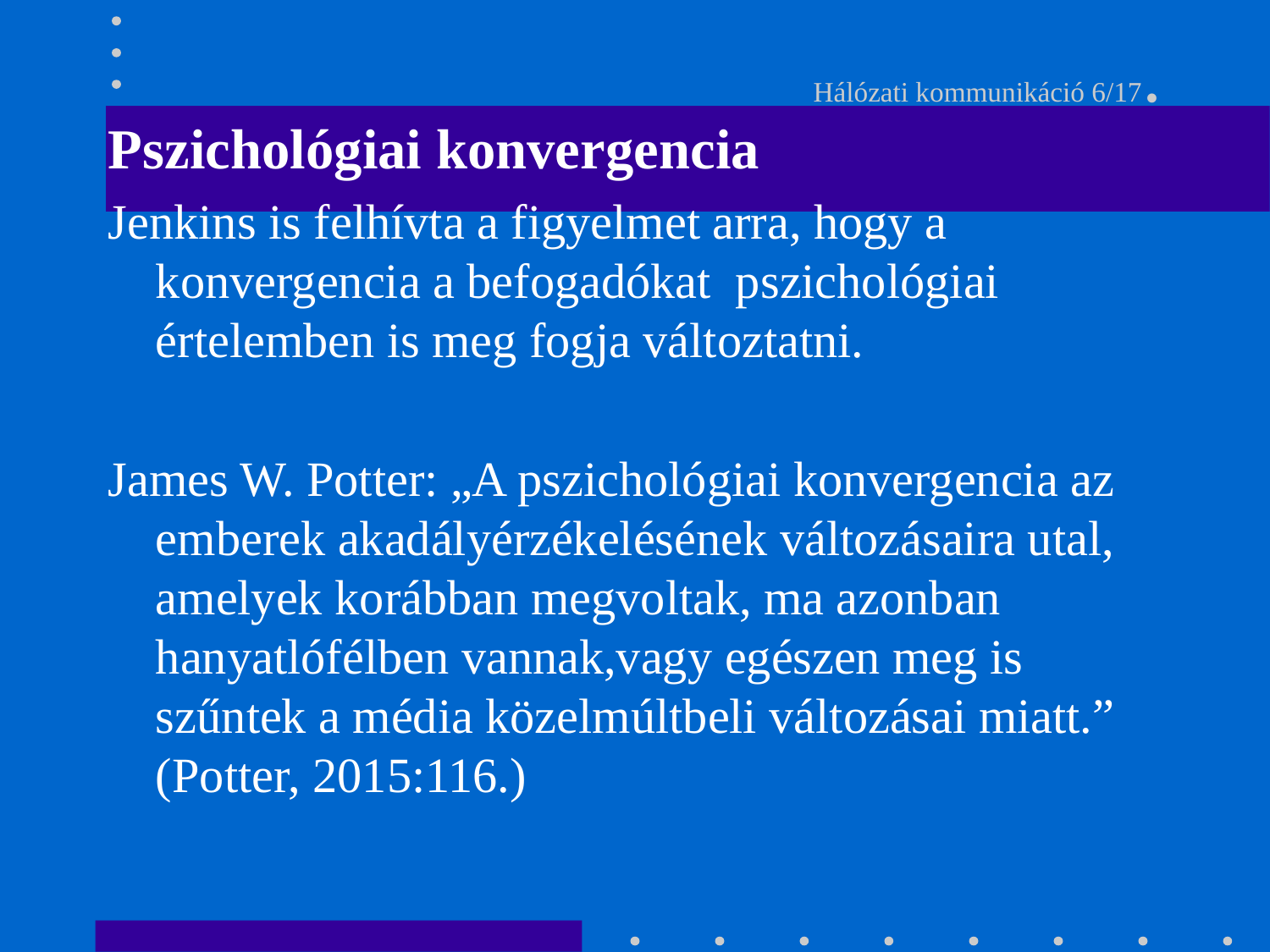

# Hálózati kommunikáció 6/17.
Pszichológiai konvergencia
Jenkins is felhívta a figyelmet arra, hogy a konvergencia a befogadókat  pszichológiai értelemben is meg fogja változtatni.

James W. Potter: „A pszichológiai konvergencia az emberek akadályérzékelésének változásaira utal, amelyek korábban megvoltak, ma azonban hanyatlófélben vannak,vagy egészen meg is szűntek a média közelmúltbeli változásai miatt.” (Potter, 2015:116.)